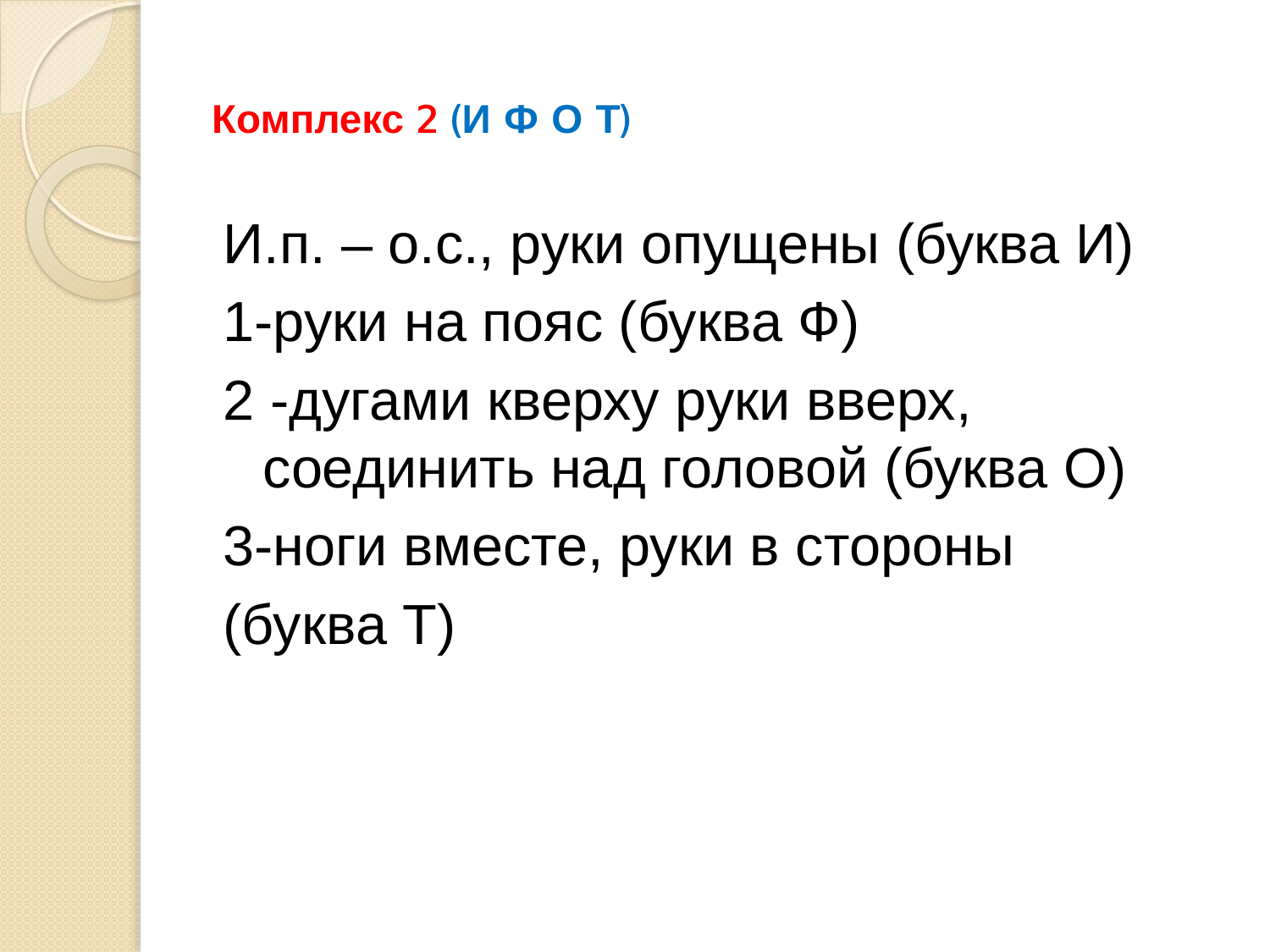

# Комплекс 2 (И Ф О Т)
И.п. – о.с., руки опущены (буква И)
1-руки на пояс (буква Ф)
2 -дугами кверху руки вверх, соединить над головой (буква О)
3-ноги вместе, руки в стороны
(буква Т)